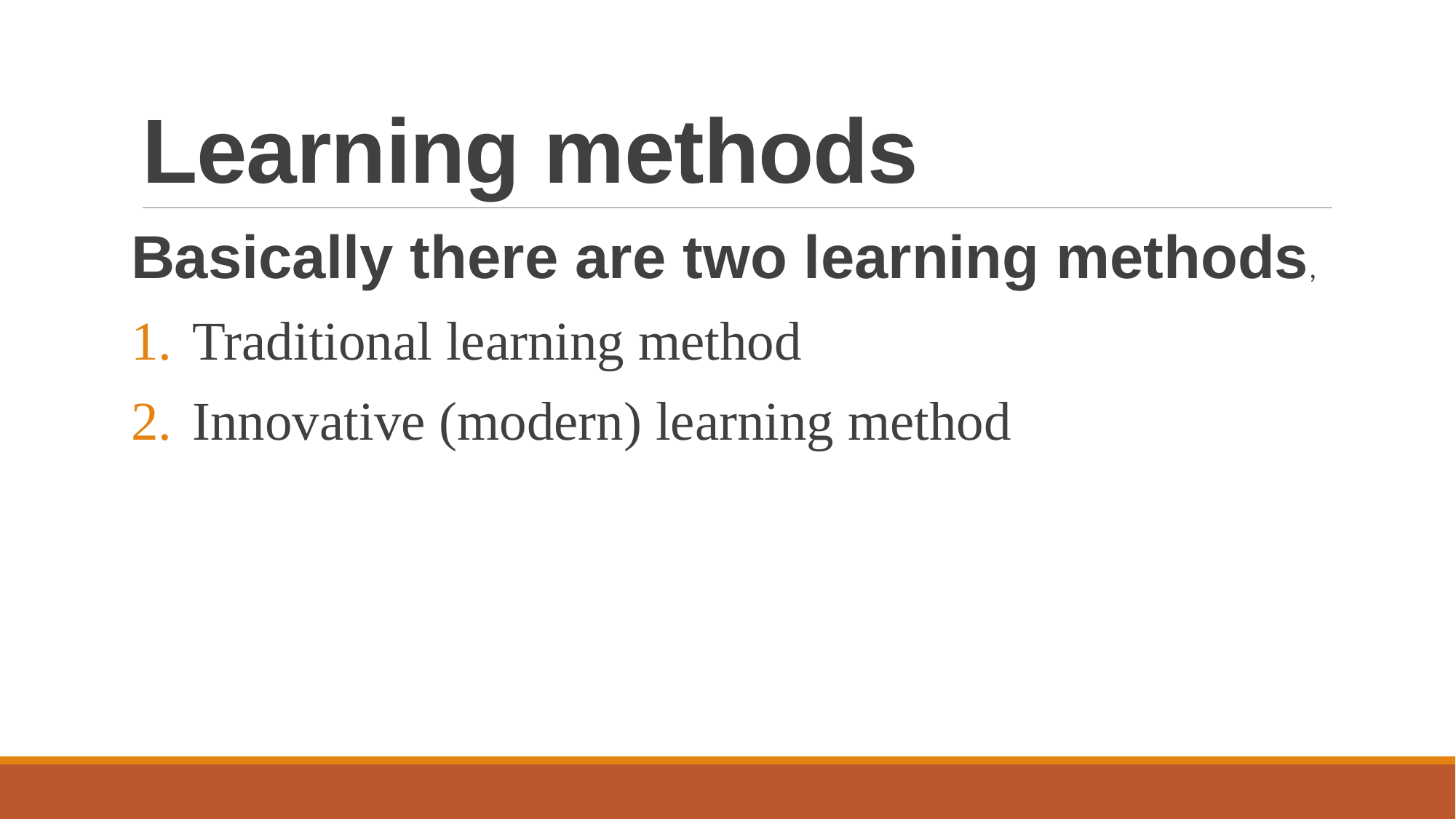

# Learning methods
Basically there are two learning methods,
Traditional learning method
Innovative (modern) learning method